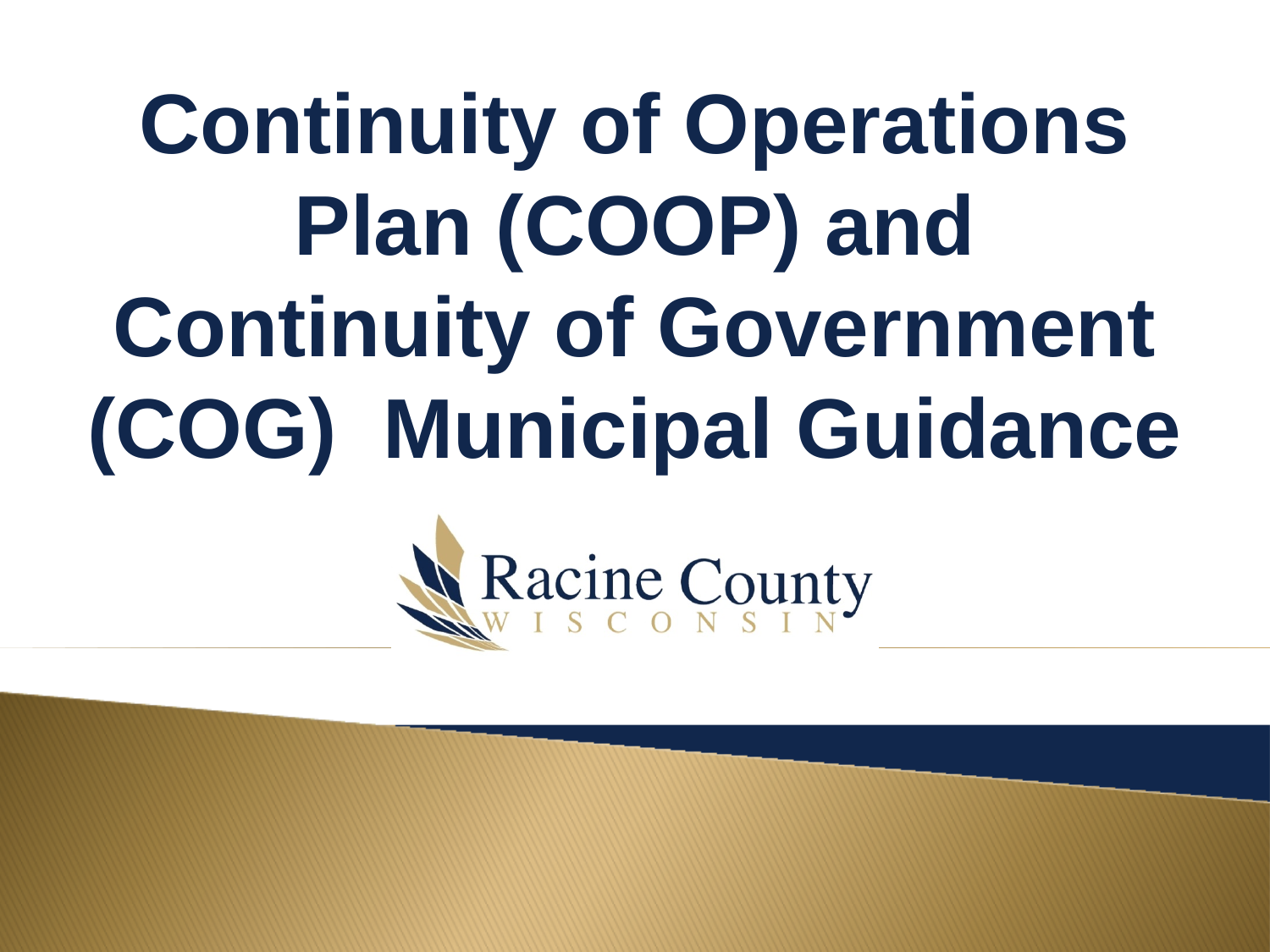

Continuity of Operations Plan (COOP) and Continuity of Government (COG)  Municipal Guidance
#